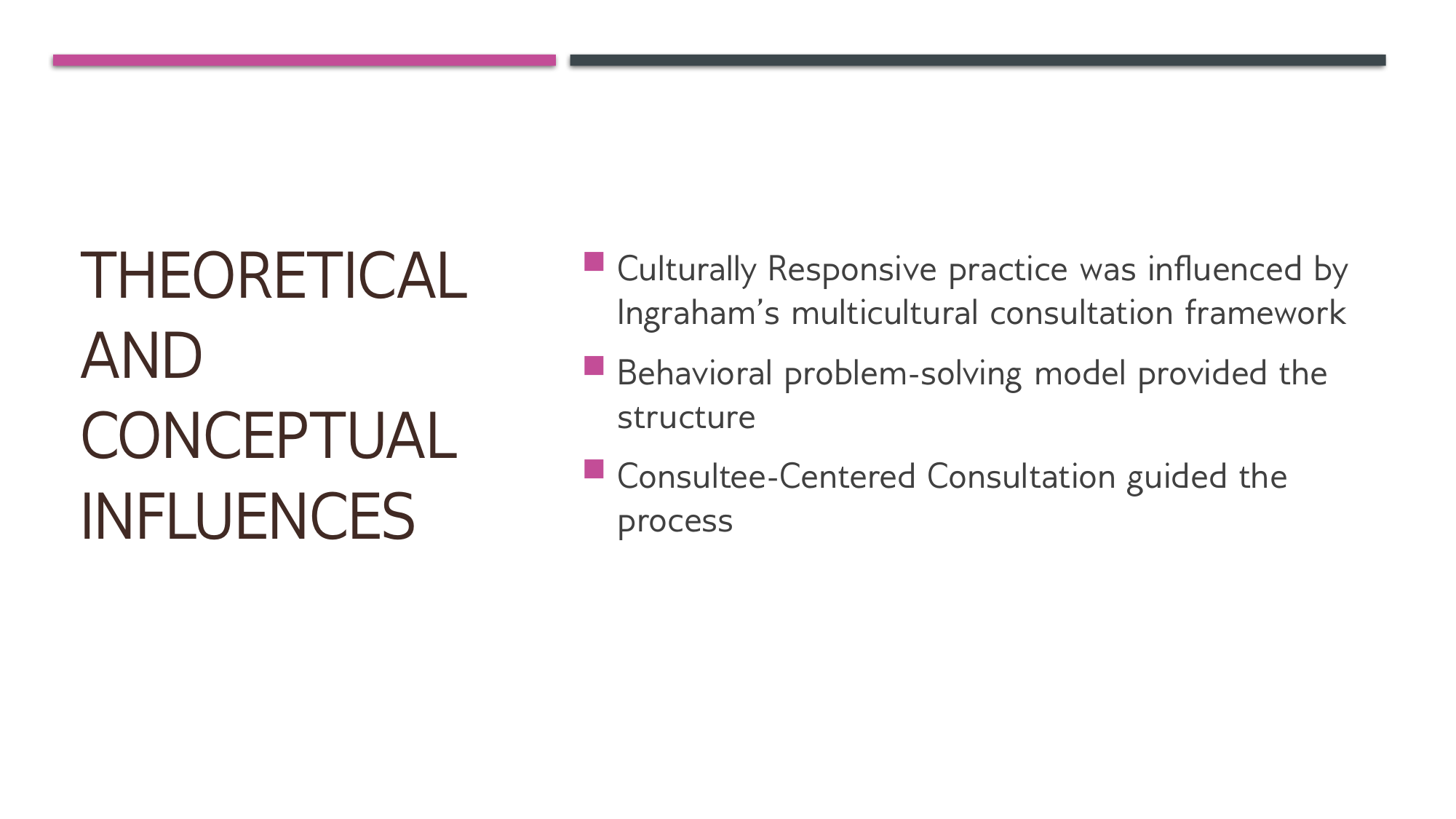

# Theoretical and Conceptual Influences
Culturally Responsive practice was influenced by Ingraham’s multicultural consultation framework
Behavioral problem-solving model provided the structure
Consultee-Centered Consultation guided the process